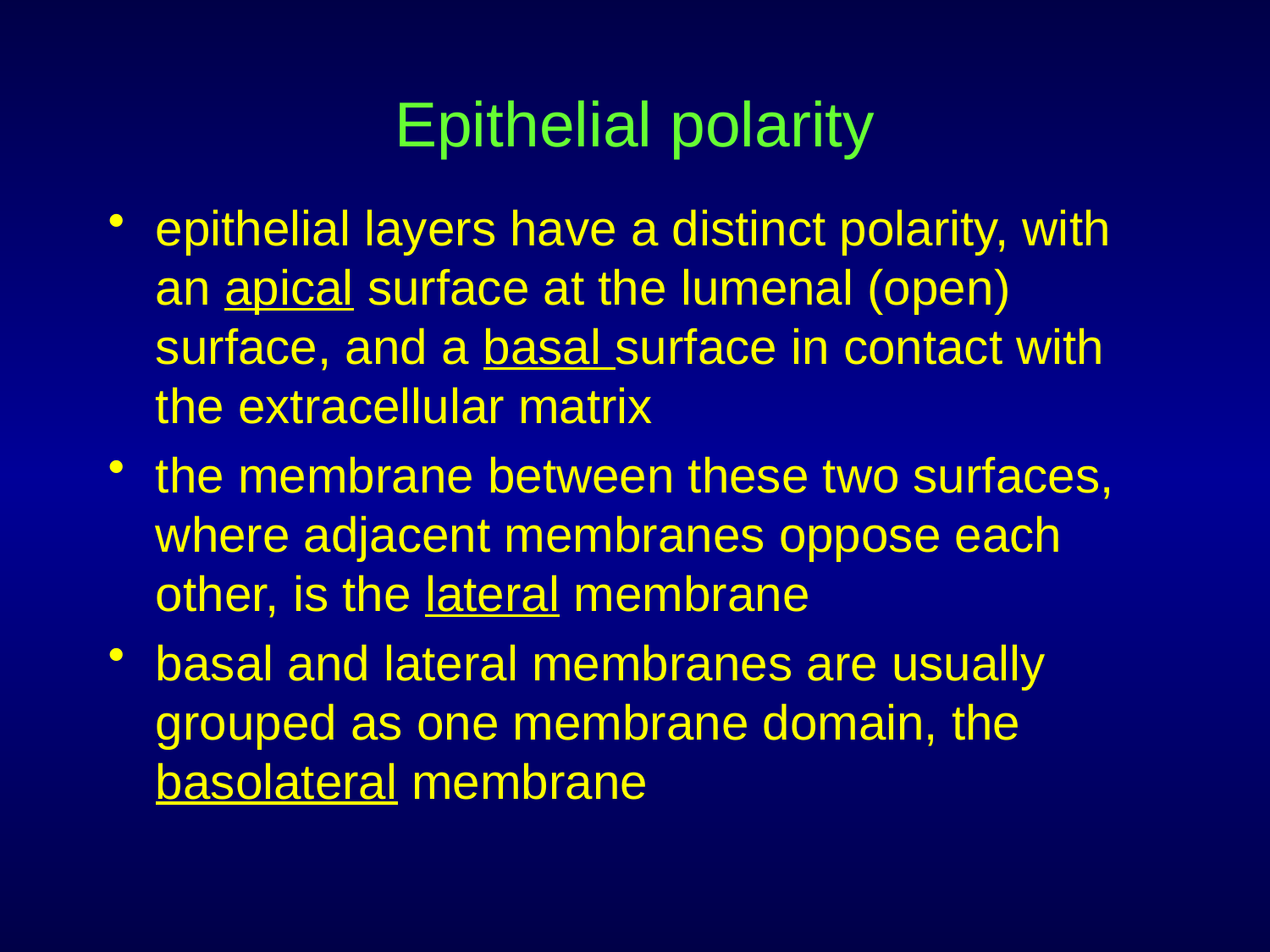

# Epithelial polarity
epithelial layers have a distinct polarity, with an apical surface at the lumenal (open) surface, and a basal surface in contact with the extracellular matrix
the membrane between these two surfaces, where adjacent membranes oppose each other, is the lateral membrane
basal and lateral membranes are usually grouped as one membrane domain, the basolateral membrane